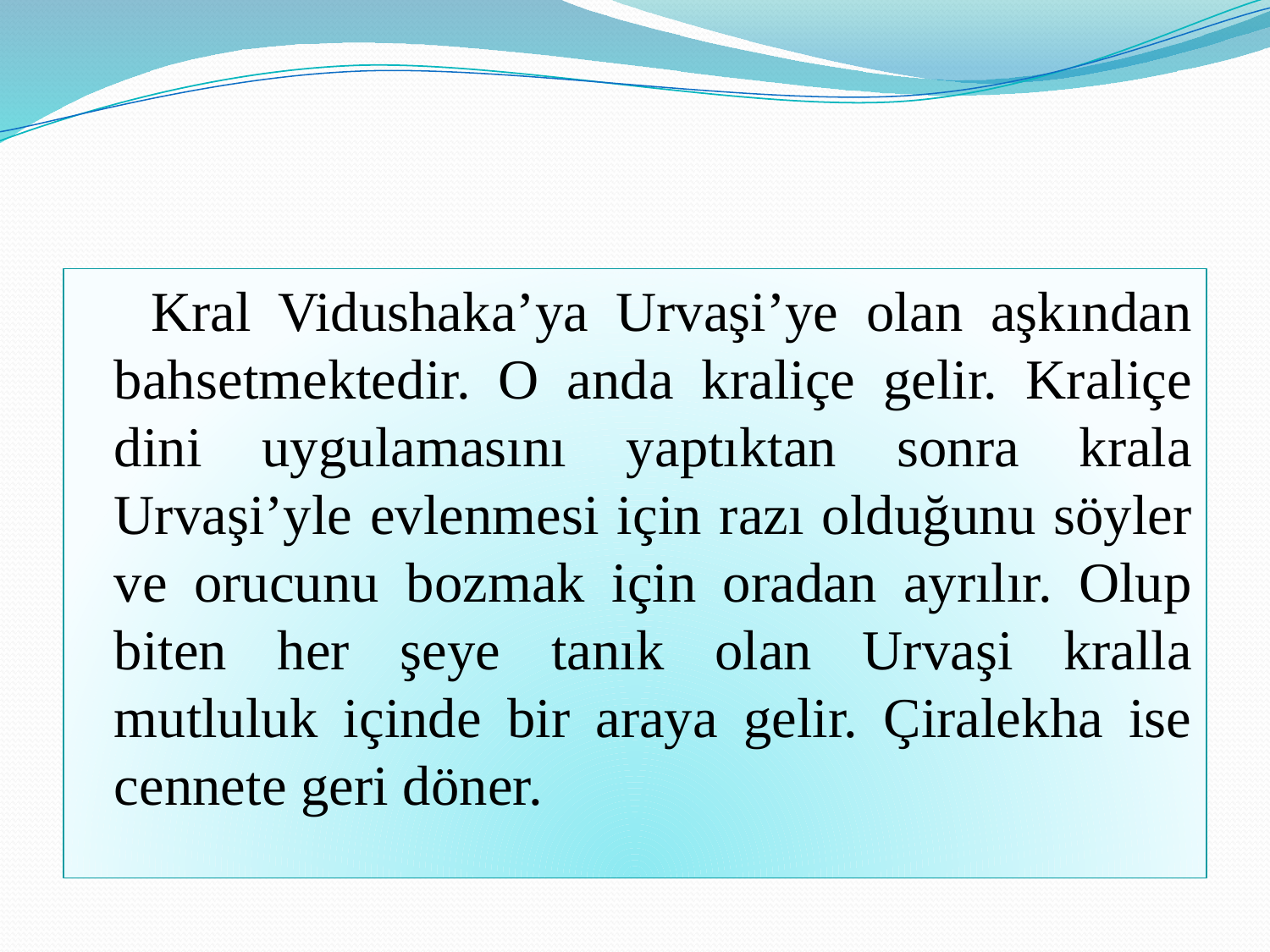

#
   Kral Vidushaka’ya Urvaşi’ye olan aşkından bahsetmektedir. O anda kraliçe gelir. Kraliçe dini uygulamasını yaptıktan sonra krala Urvaşi’yle evlenmesi için razı olduğunu söyler ve orucunu bozmak için oradan ayrılır. Olup biten her şeye tanık olan Urvaşi kralla mutluluk içinde bir araya gelir. Çiralekha ise cennete geri döner.